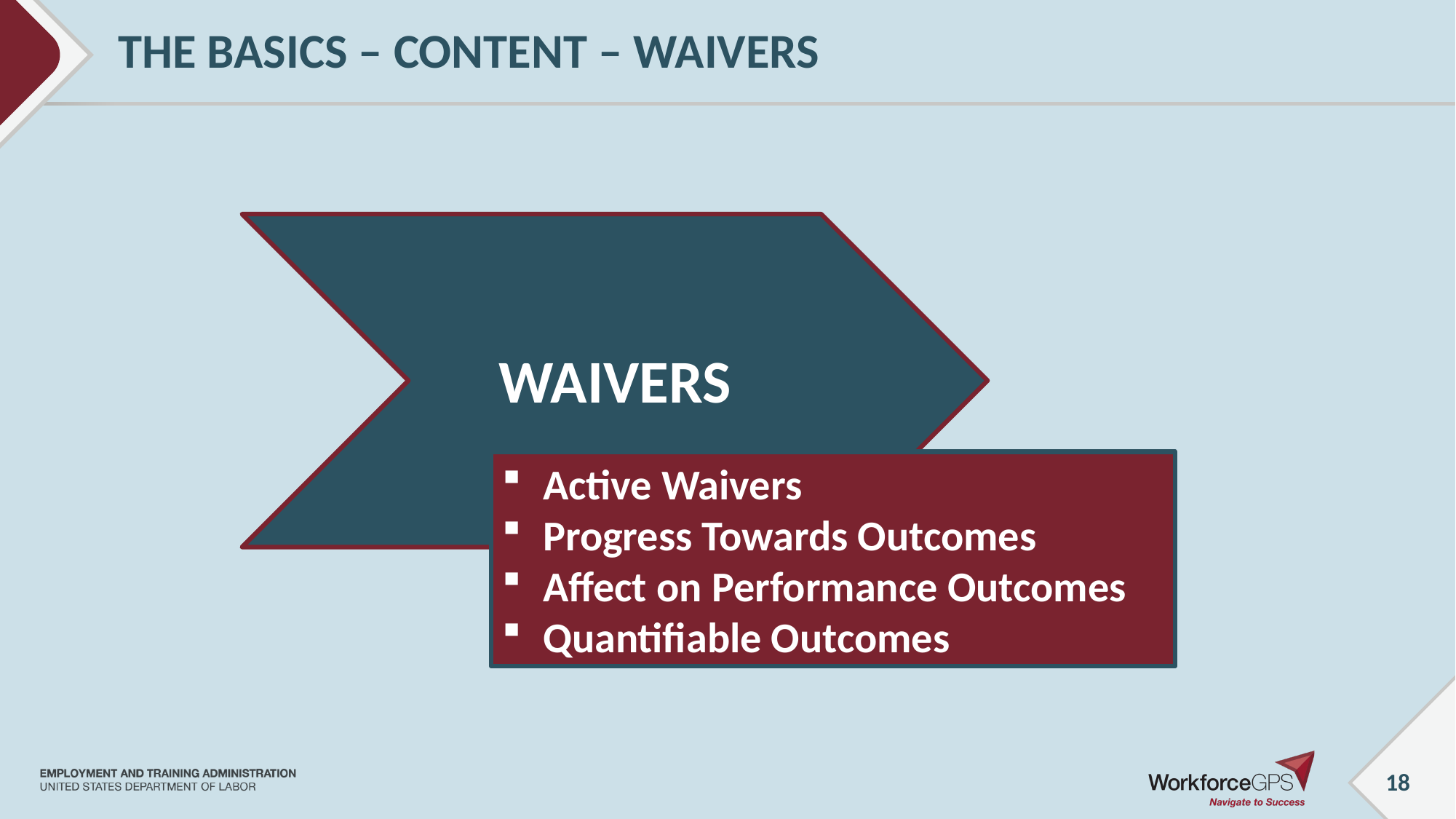

# THE BASICS – CONTENT – WAIVERS

WAIVERS
Active Waivers
Progress Towards Outcomes
Affect on Performance Outcomes
Quantifiable Outcomes
18